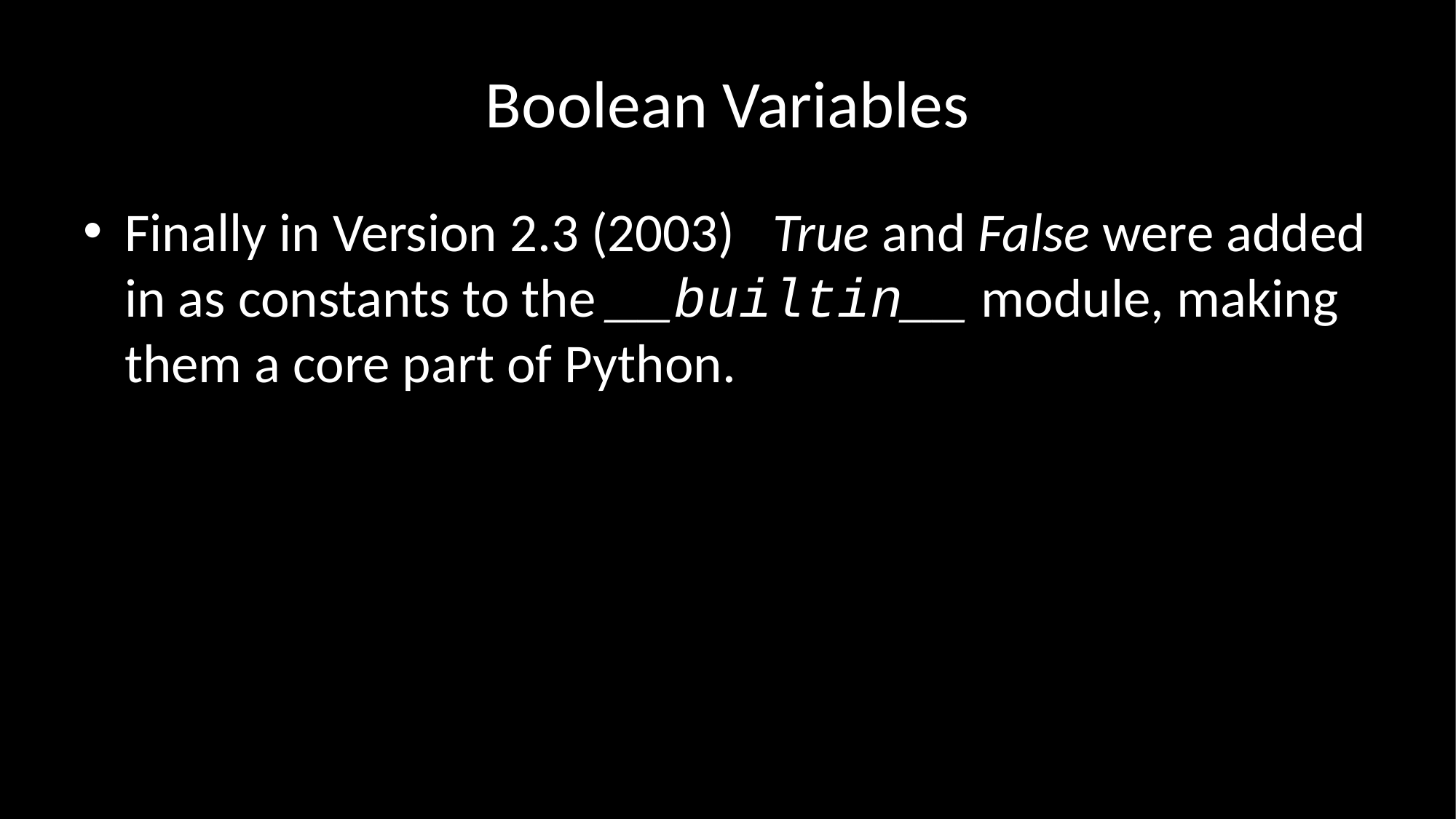

# Boolean Variables
Finally in Version 2.3 (2003)   True and False were added in as constants to the __builtin__ module, making them a core part of Python.